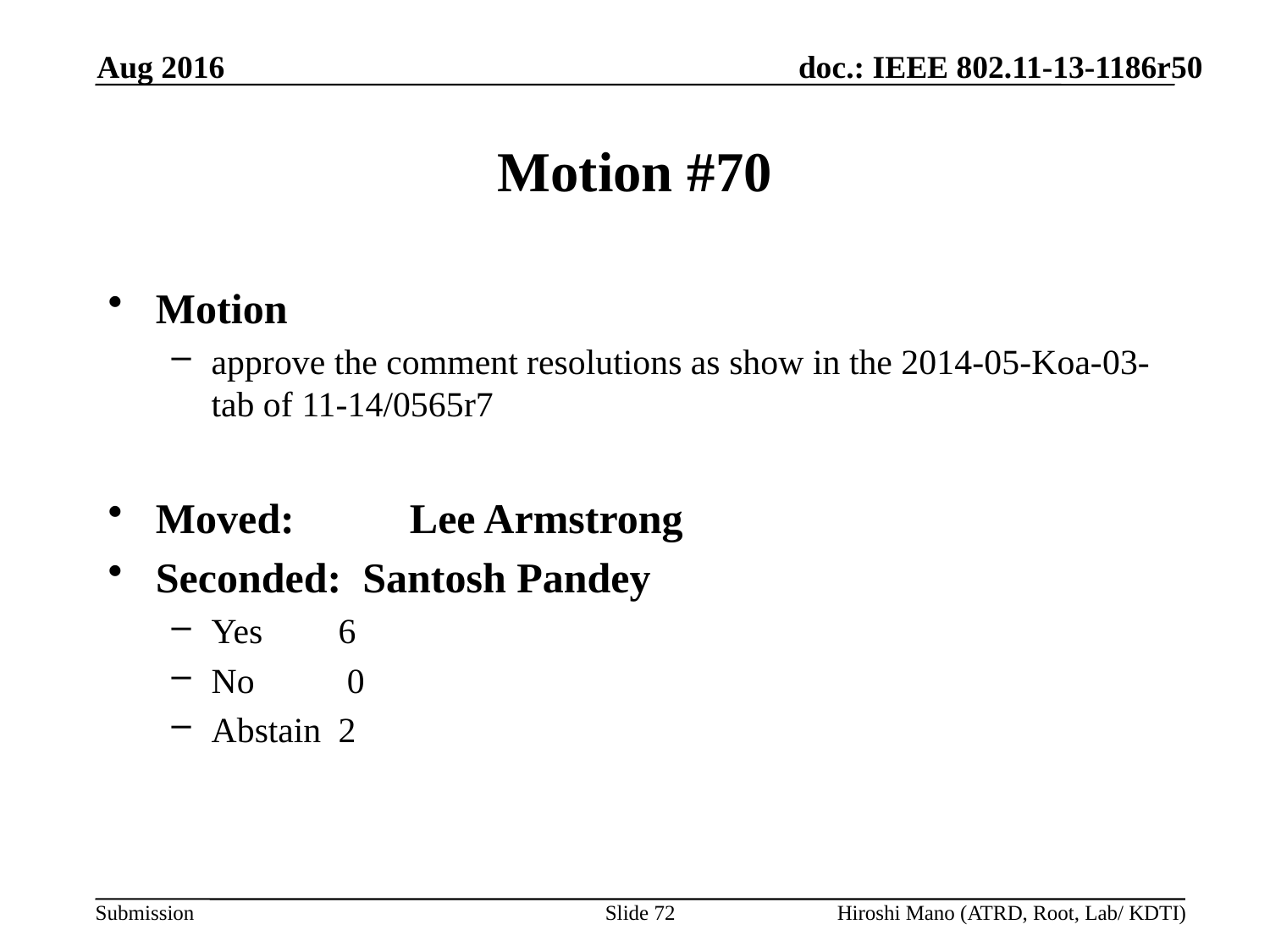

Aug 2016
# Motion #70
Motion
approve the comment resolutions as show in the 2014-05-Koa-03-tab of 11-14/0565r7

Moved:	Lee Armstrong
Seconded:  Santosh Pandey
Yes  	6
No	 0
Abstain 	2

Slide 72
Hiroshi Mano (ATRD, Root, Lab/ KDTI)